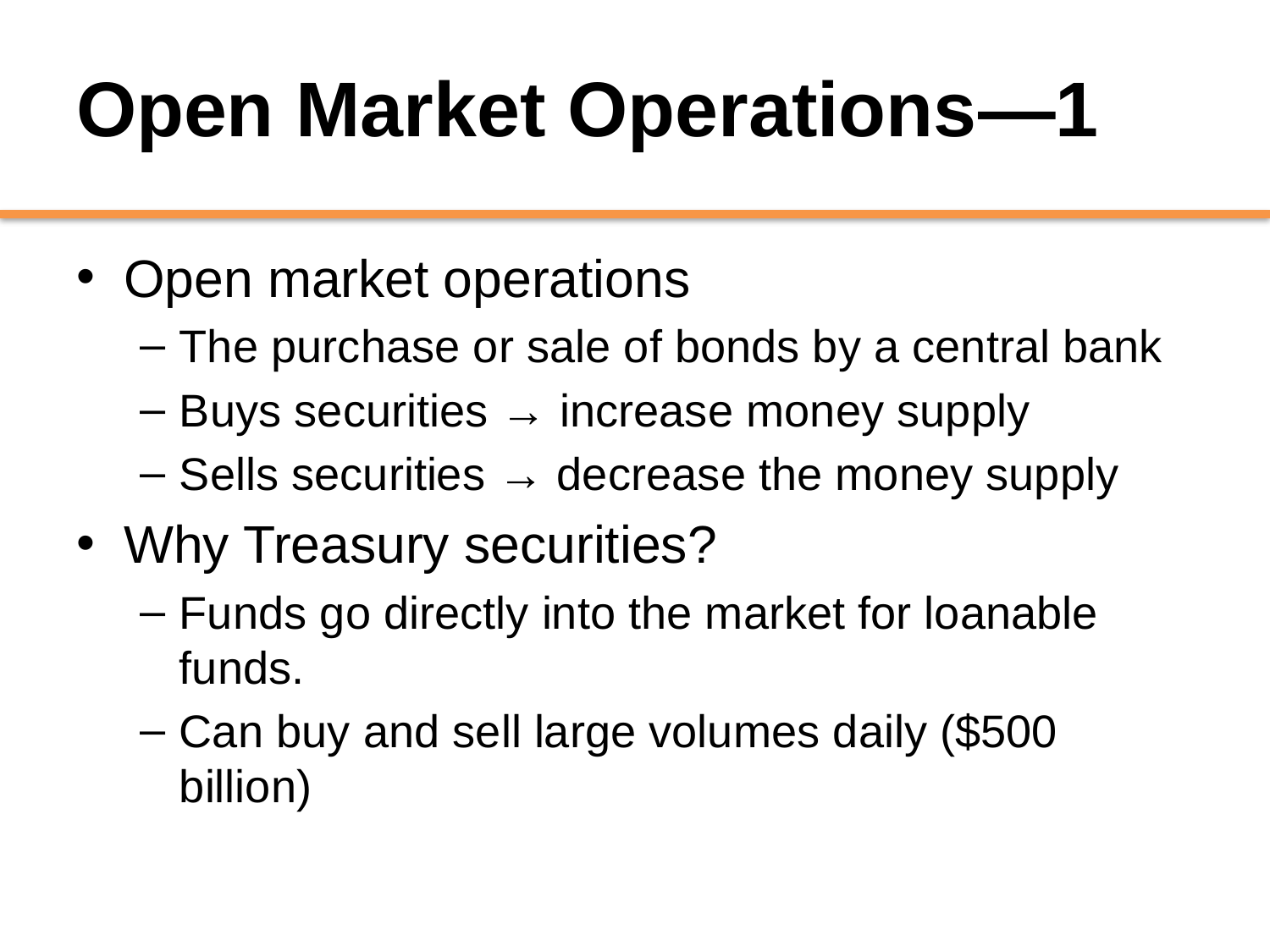

# Open Market Operations—1
Open market operations
The purchase or sale of bonds by a central bank
Buys securities → increase money supply
Sells securities → decrease the money supply
Why Treasury securities?
Funds go directly into the market for loanable funds.
Can buy and sell large volumes daily ($500 billion)